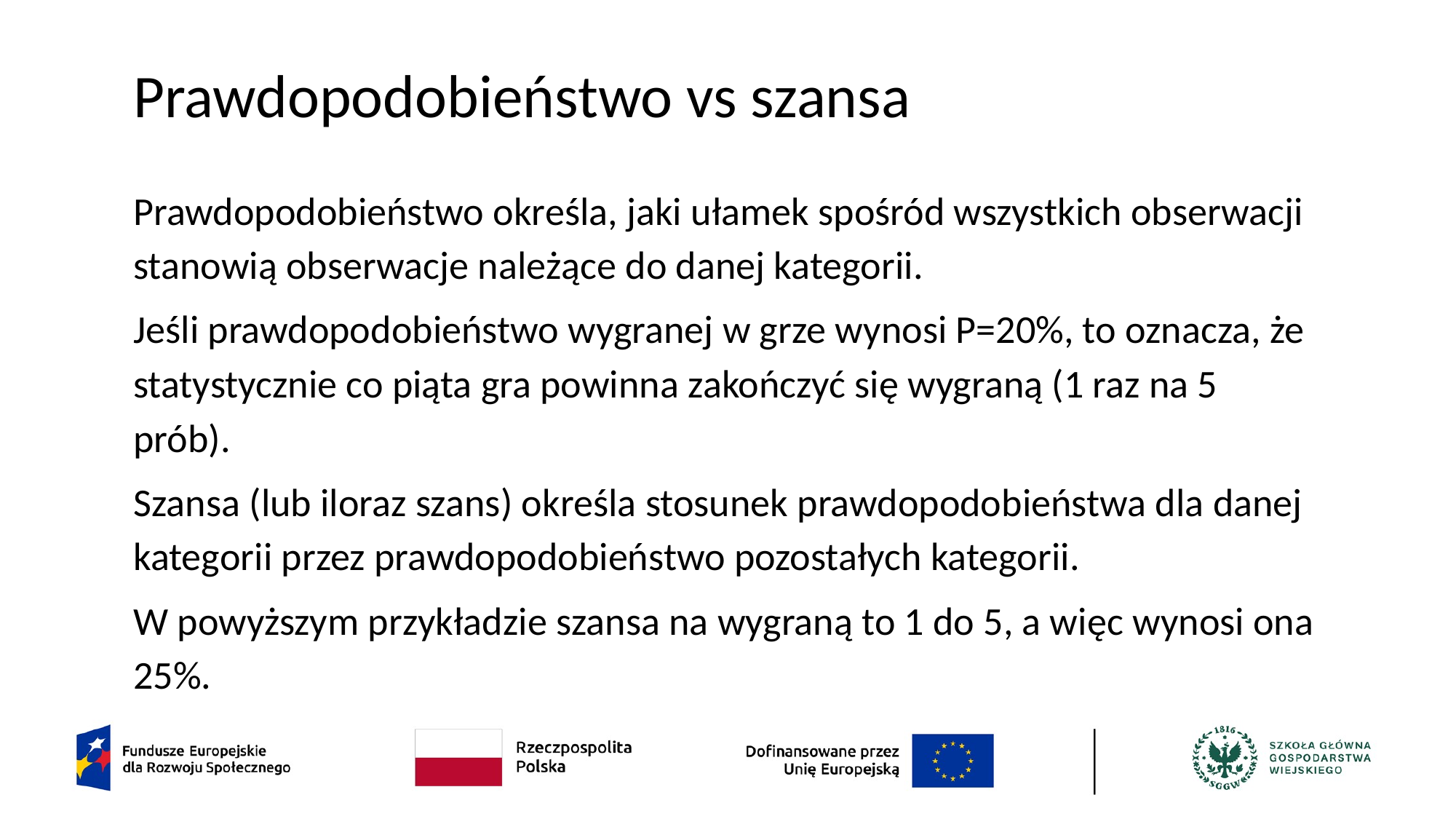

# Prawdopodobieństwo vs szansa
Prawdopodobieństwo określa, jaki ułamek spośród wszystkich obserwacji stanowią obserwacje należące do danej kategorii.
Jeśli prawdopodobieństwo wygranej w grze wynosi P=20%, to oznacza, że statystycznie co piąta gra powinna zakończyć się wygraną (1 raz na 5 prób).
Szansa (lub iloraz szans) określa stosunek prawdopodobieństwa dla danej kategorii przez prawdopodobieństwo pozostałych kategorii.
W powyższym przykładzie szansa na wygraną to 1 do 5, a więc wynosi ona 25%.